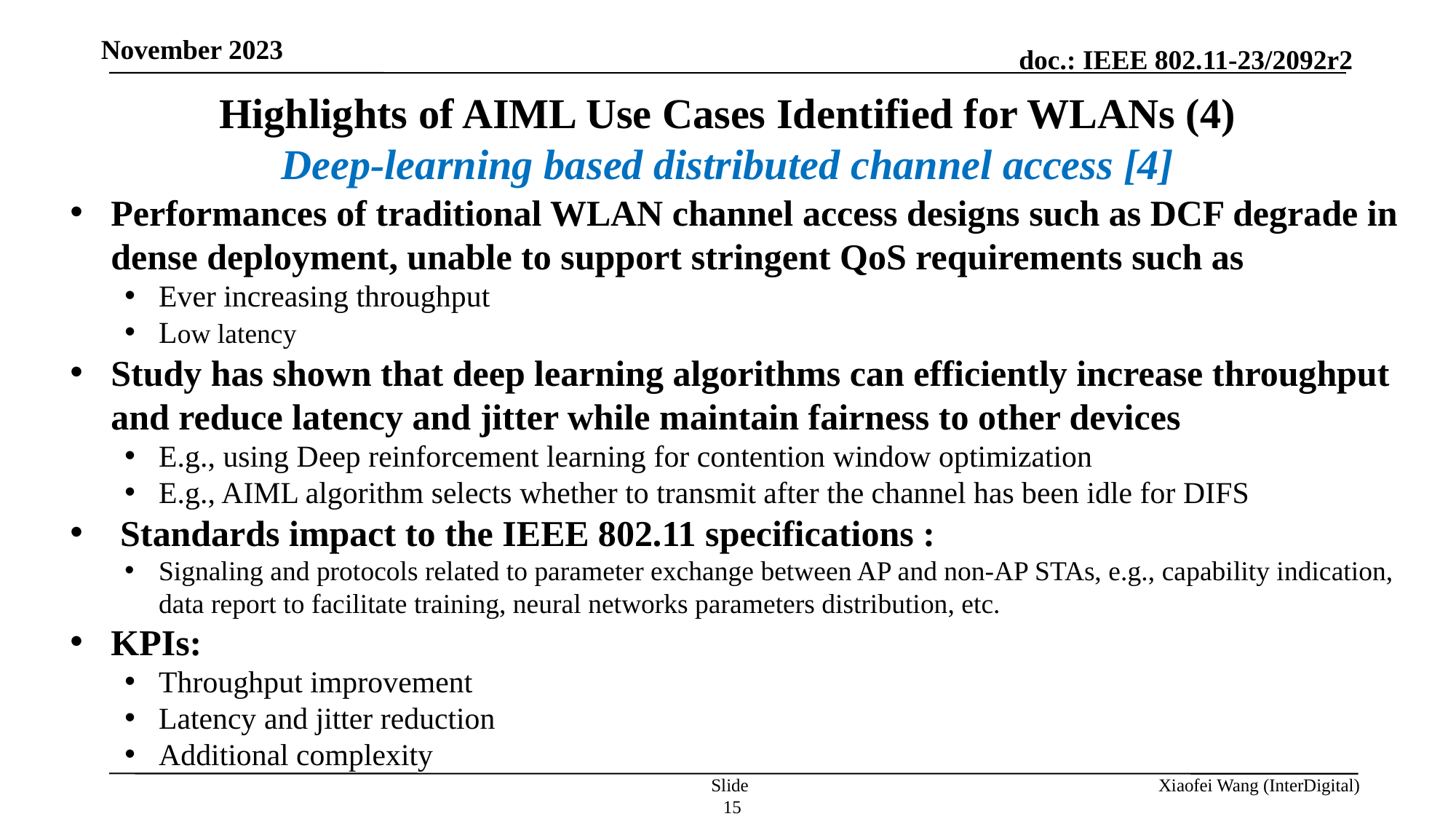

November 2023
Highlights of AIML Use Cases Identified for WLANs (4)
Deep-learning based distributed channel access [4]

Performances of traditional WLAN channel access designs such as DCF degrade in dense deployment, unable to support stringent QoS requirements such as
Ever increasing throughput
Low latency
Study has shown that deep learning algorithms can efficiently increase throughput and reduce latency and jitter while maintain fairness to other devices
E.g., using Deep reinforcement learning for contention window optimization
E.g., AIML algorithm selects whether to transmit after the channel has been idle for DIFS
 Standards impact to the IEEE 802.11 specifications :
Signaling and protocols related to parameter exchange between AP and non-AP STAs, e.g., capability indication, data report to facilitate training, neural networks parameters distribution, etc.
KPIs:
Throughput improvement
Latency and jitter reduction
Additional complexity

Slide 15
Xiaofei Wang (InterDigital)